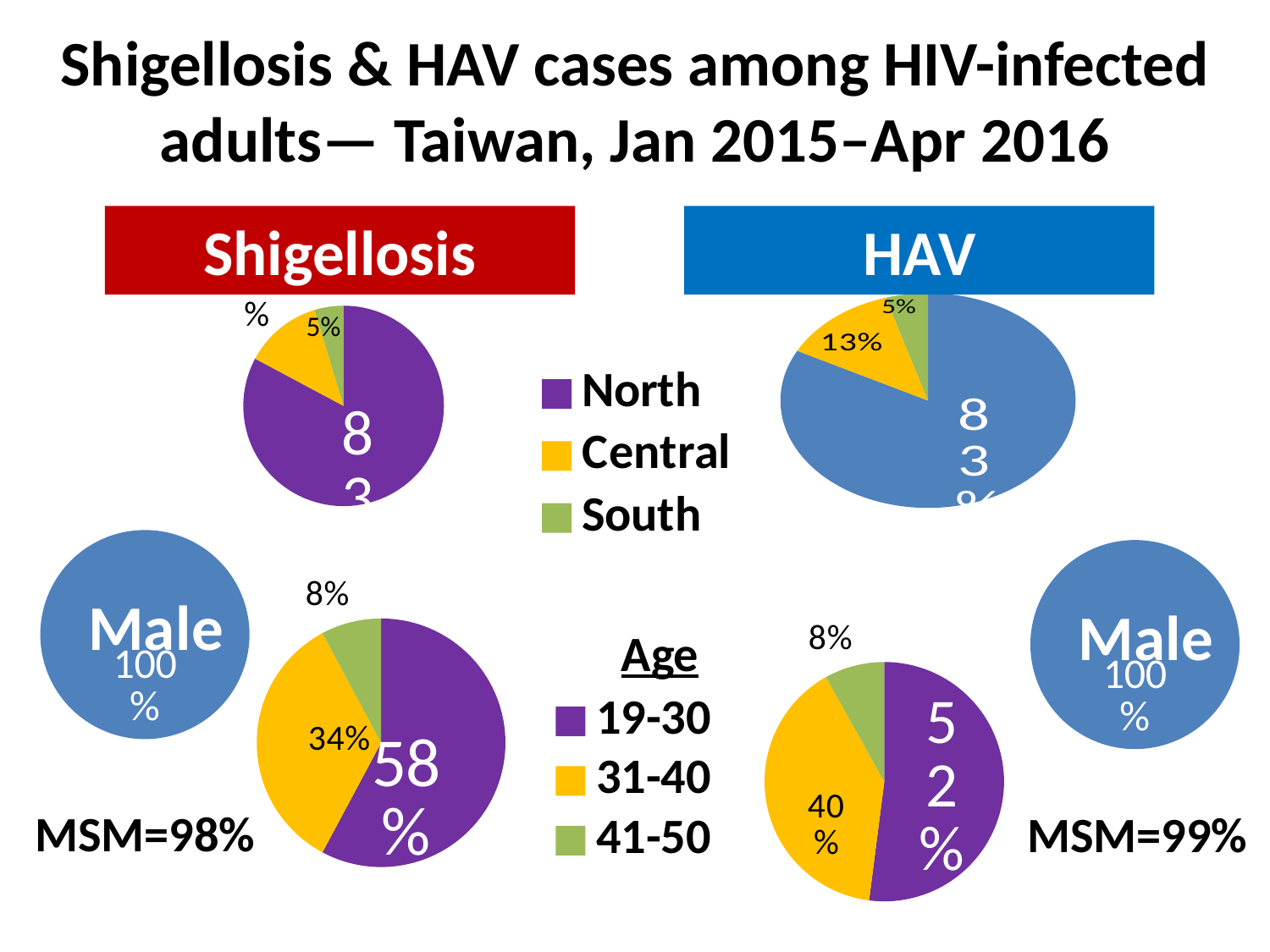

Shigellosis & HAV cases among HIV-infected adults— Taiwan, Jan 2015–Apr 2016
Shigellosis
HAV

### Chart

| Category |  |
|---|---|
| North | 143.0 |
| Central | 22.0 |
| South | 8.0 |

### Chart

| Category |  |
|---|---|
| North | 53.0 |
| Central | 8.0 |
| South | 3.0 |

### Chart: Male

| Category | Male |
|---|---|

### Chart: Male

| Category | Male |
|---|---|

### Chart

| Category |  |
|---|---|
| 19-30 | 37.0 |
| 31-40 | 22.0 |
| 41-50 | 5.0 |

### Chart

| Category |  |
|---|---|
| 19-30 | 90.0 |
| 31-40 | 69.0 |
| 41-50 | 14.0 |
Age
MSM=98%
MSM=99%